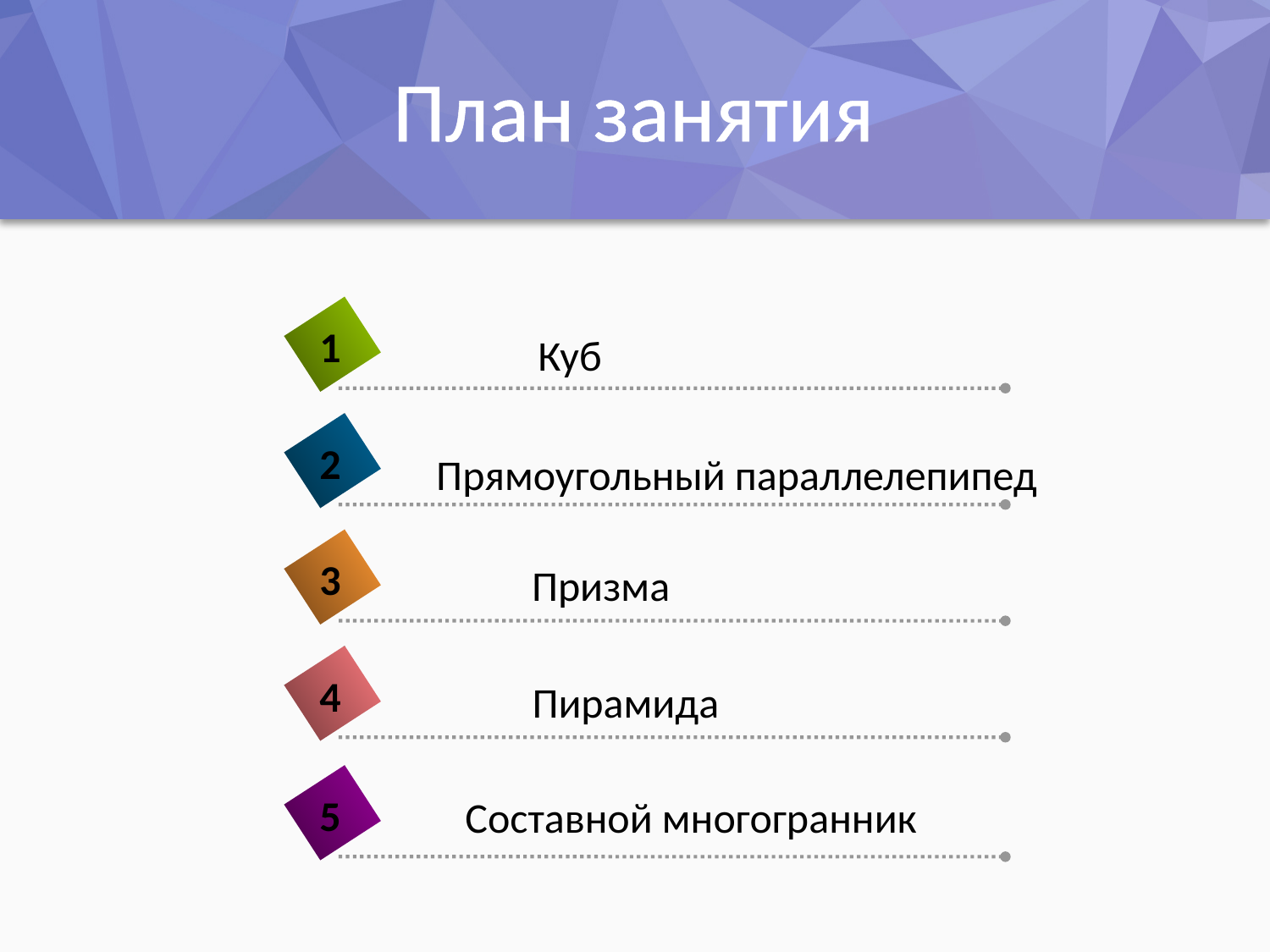

# План занятия

1
Куб

2
Прямоугольный параллелепипед

3
Призма

4
Пирамида

5
Составной многогранник